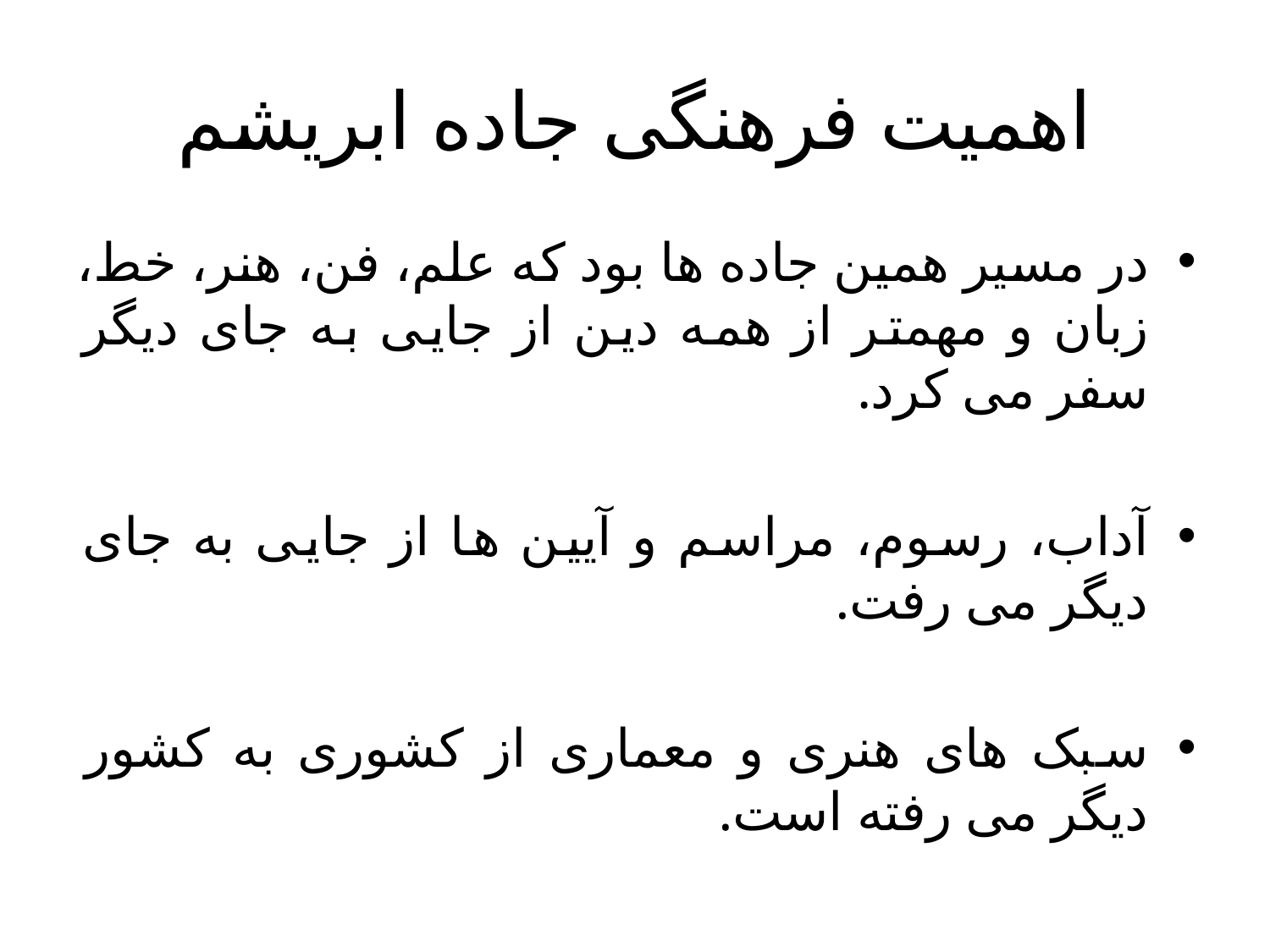

# اهمیت فرهنگی جاده ابریشم
در مسیر همین جاده ها بود که علم، فن، هنر، خط، زبان و مهمتر از همه دین از جایی به جای دیگر سفر می کرد.

آداب، رسوم، مراسم و آیین ها از جایی به جای دیگر می رفت.

سبک های هنری و معماری از کشوری به کشور دیگر می رفته است.